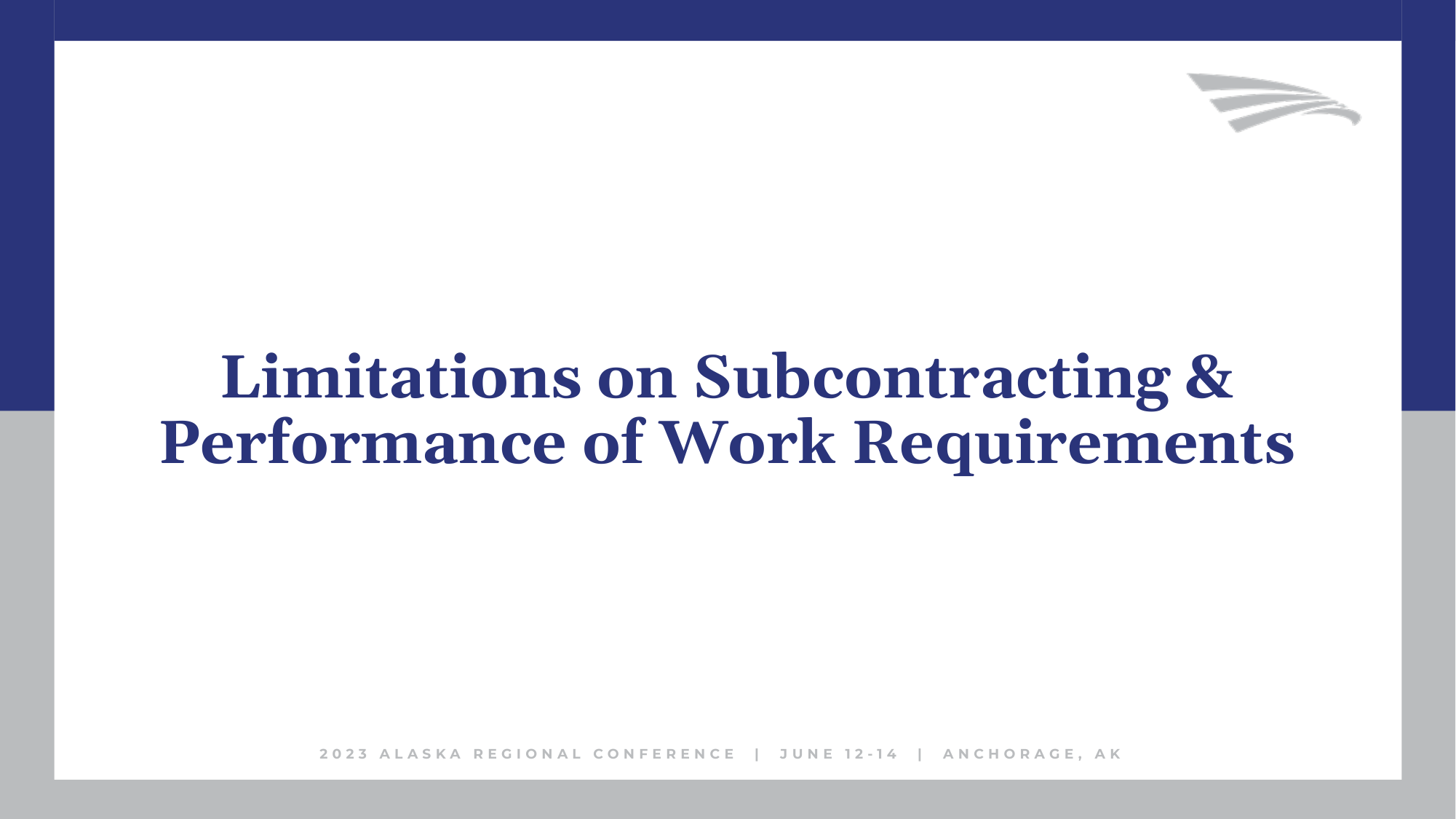

Limitations on Subcontracting & Performance of Work Requirements